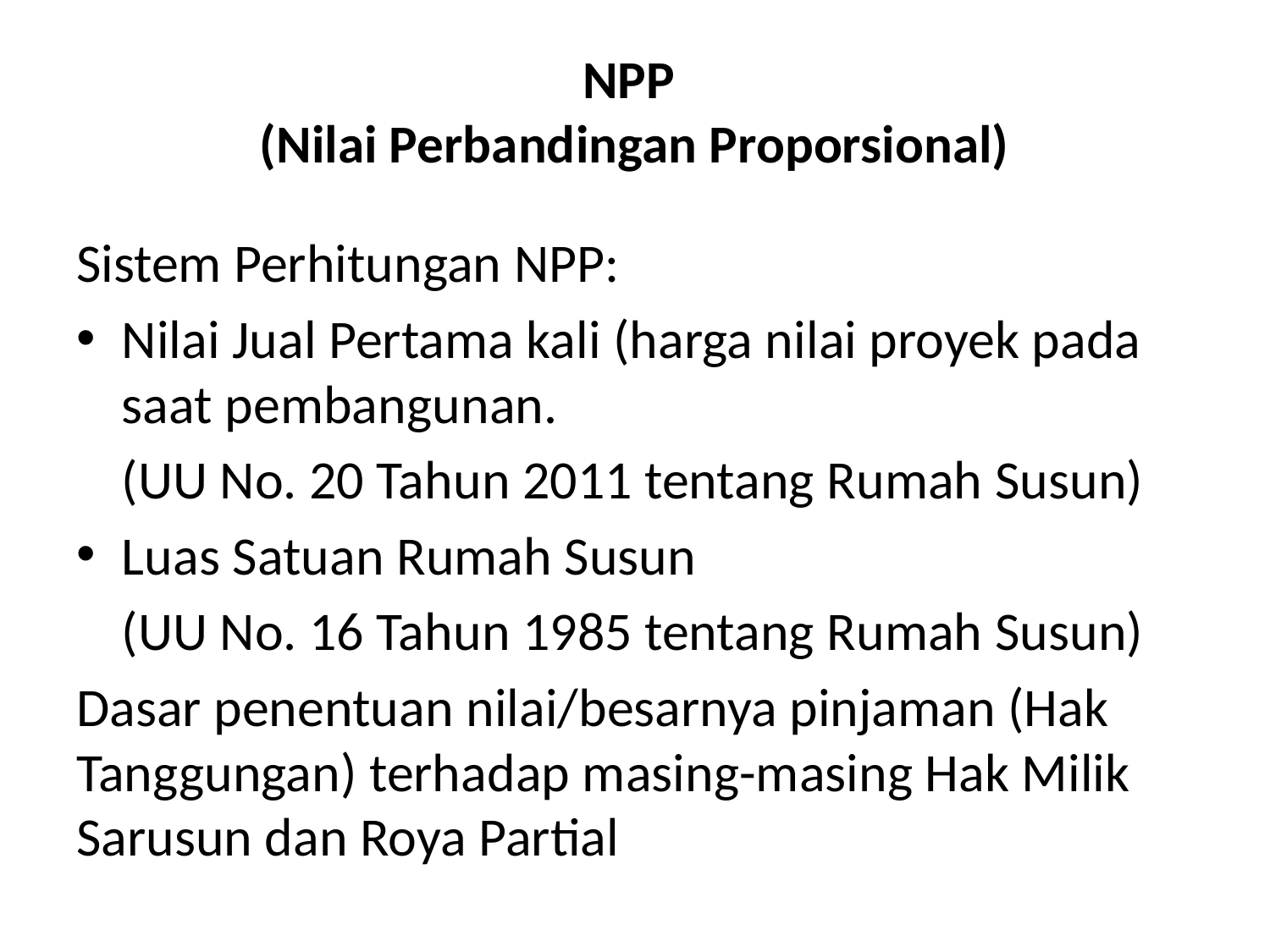

# NPP (Nilai Perbandingan Proporsional)
Sistem Perhitungan NPP:
Nilai Jual Pertama kali (harga nilai proyek pada saat pembangunan.
	(UU No. 20 Tahun 2011 tentang Rumah Susun)
Luas Satuan Rumah Susun
	(UU No. 16 Tahun 1985 tentang Rumah Susun)
Dasar penentuan nilai/besarnya pinjaman (Hak Tanggungan) terhadap masing-masing Hak Milik Sarusun dan Roya Partial